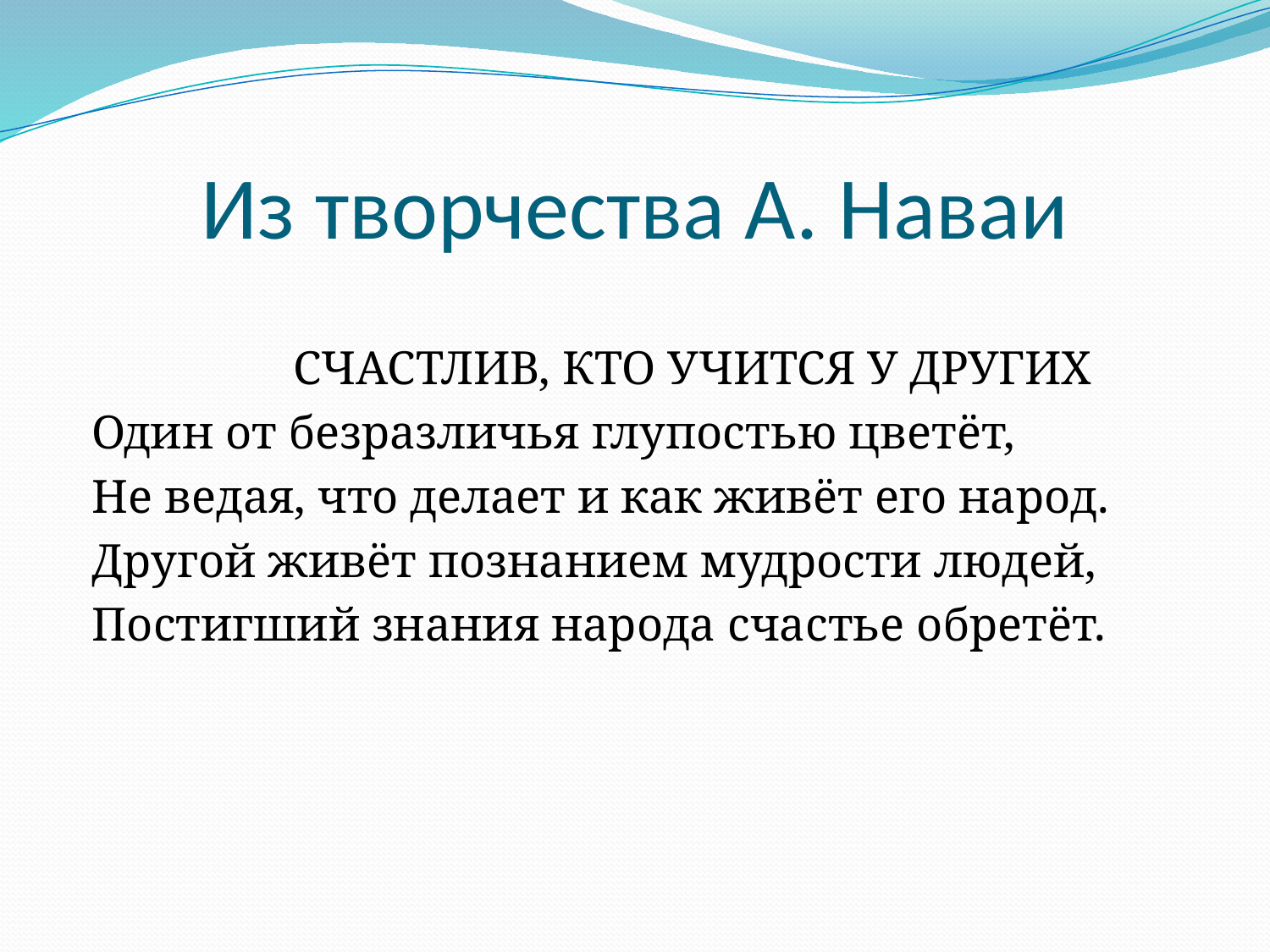

# Из творчества А. Наваи

                 СЧАСТЛИВ, КТО УЧИТСЯ У ДРУГИХ
Один от безразличья глупостью цветёт,
Не ведая, что делает и как живёт его народ.
Другой живёт познанием мудрости людей,
Постигший знания народа счастье обретёт.